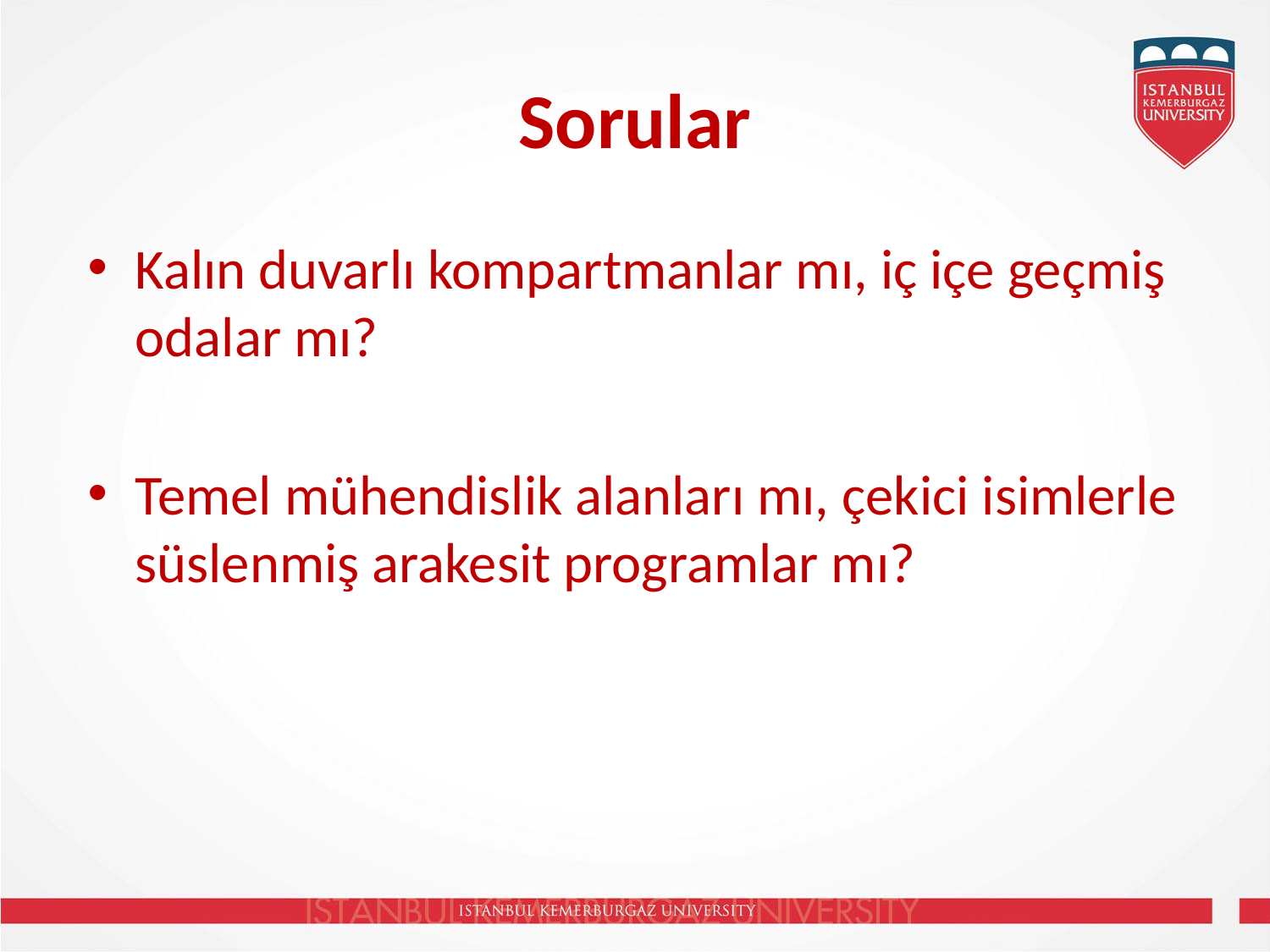

# Sorular
Kalın duvarlı kompartmanlar mı, iç içe geçmiş odalar mı?

Temel mühendislik alanları mı, çekici isimlerle süslenmiş arakesit programlar mı?